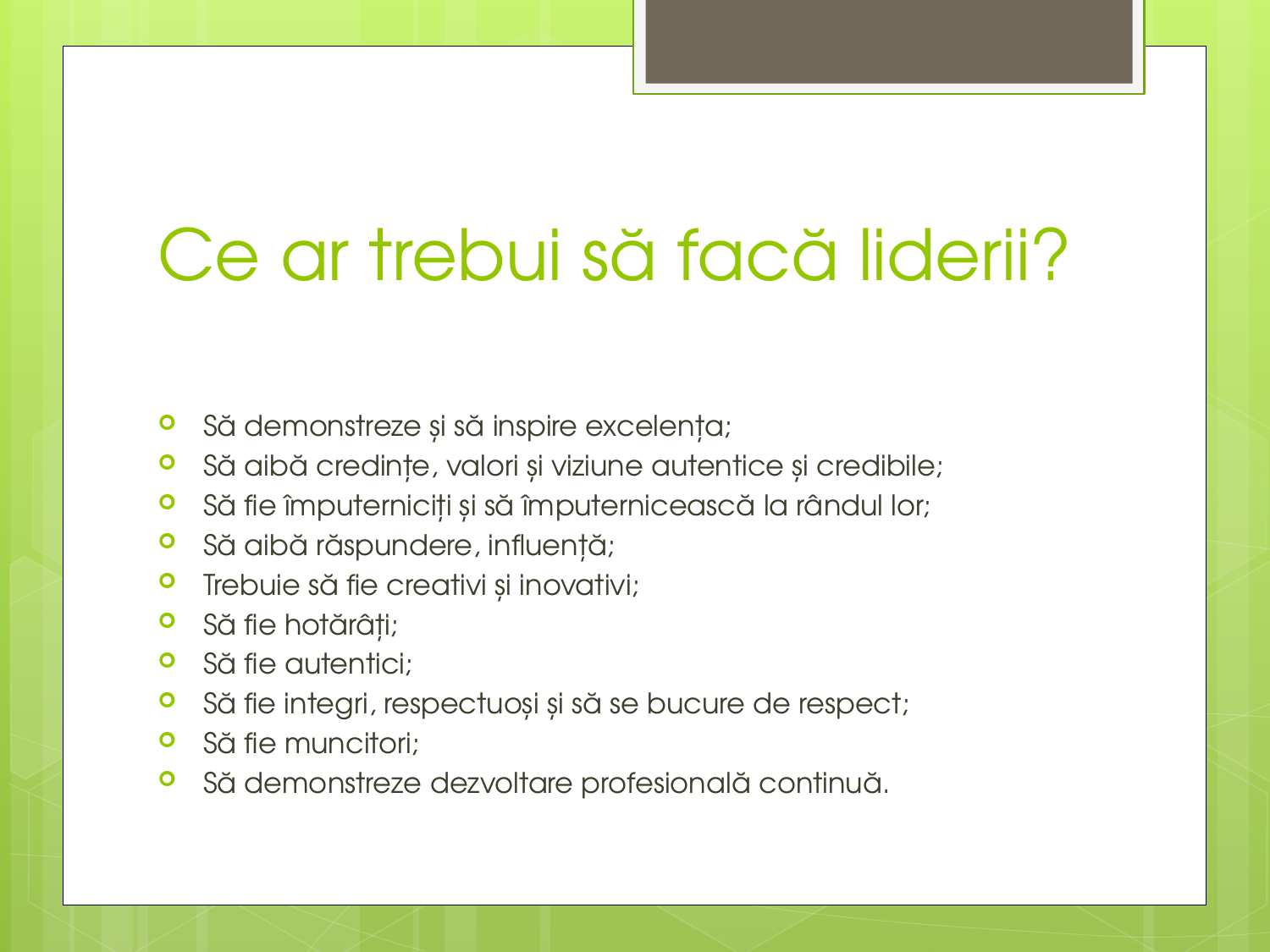

# Ce ar trebui să facă liderii?

Să demonstreze și să inspire excelența;
Să aibă credințe, valori și viziune autentice și credibile;
Să fie împuterniciți și să împuternicească la rândul lor;
Să aibă răspundere, influență;
Trebuie să fie creativi și inovativi;
Să fie hotărâți;
Să fie autentici;
Să fie integri, respectuoși și să se bucure de respect;
Să fie muncitori;
Să demonstreze dezvoltare profesională continuă.